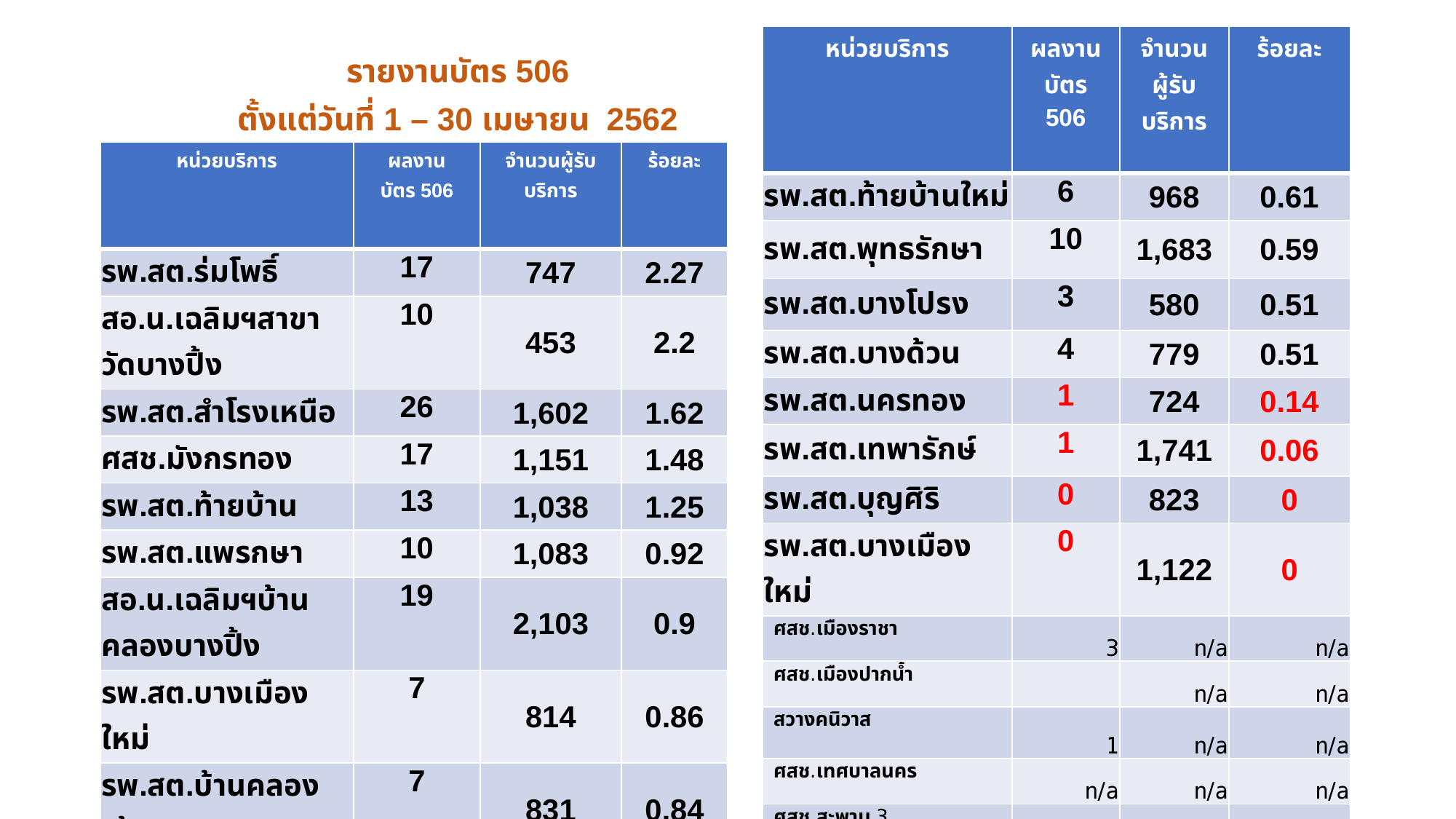

| หน่วยบริการ | ผลงานบัตร 506 | จำนวนผู้รับ บริการ | ร้อยละ |
| --- | --- | --- | --- |
| รพ.สต.ท้ายบ้านใหม่ | 6 | 968 | 0.61 |
| รพ.สต.พุทธรักษา | 10 | 1,683 | 0.59 |
| รพ.สต.บางโปรง | 3 | 580 | 0.51 |
| รพ.สต.บางด้วน | 4 | 779 | 0.51 |
| รพ.สต.นครทอง | 1 | 724 | 0.14 |
| รพ.สต.เทพารักษ์ | 1 | 1,741 | 0.06 |
| รพ.สต.บุญศิริ | 0 | 823 | 0 |
| รพ.สต.บางเมืองใหม่ | 0 | 1,122 | 0 |
| ศสช.เมืองราชา | 3 | n/a | n/a |
| ศสช.เมืองปากน้ำ |  | n/a | n/a |
| สวางคนิวาส | 1 | n/a | n/a |
| ศสช.เทศบาลนคร | n/a | n/a | n/a |
| ศสช.สะพาน 3 | n/a | n/a | n/a |
|  |  |  |  |
รายงานบัตร 506
ตั้งแต่วันที่ 1 – 30 เมษายน  2562

| หน่วยบริการ | ผลงาน บัตร 506 | จำนวนผู้รับ บริการ | ร้อยละ |
| --- | --- | --- | --- |
| รพ.สต.ร่มโพธิ์ | 17 | 747 | 2.27 |
| สอ.น.เฉลิมฯสาขาวัดบางปิ้ง | 10 | 453 | 2.2 |
| รพ.สต.สำโรงเหนือ | 26 | 1,602 | 1.62 |
| ศสช.มังกรทอง | 17 | 1,151 | 1.48 |
| รพ.สต.ท้ายบ้าน | 13 | 1,038 | 1.25 |
| รพ.สต.แพรกษา | 10 | 1,083 | 0.92 |
| สอ.น.เฉลิมฯบ้านคลองบางปิ้ง | 19 | 2,103 | 0.9 |
| รพ.สต.บางเมืองใหม่ | 7 | 814 | 0.86 |
| รพ.สต.บ้านคลองเก้า | 7 | 831 | 0.84 |
| รพ.สต.บางปู | 5 | 737 | 0.67 |
| รพ.สต.บางปูใหม่ | 8 | 1,309 | 0.61 |
| รวม | 159 | 20288 | 0.78 |